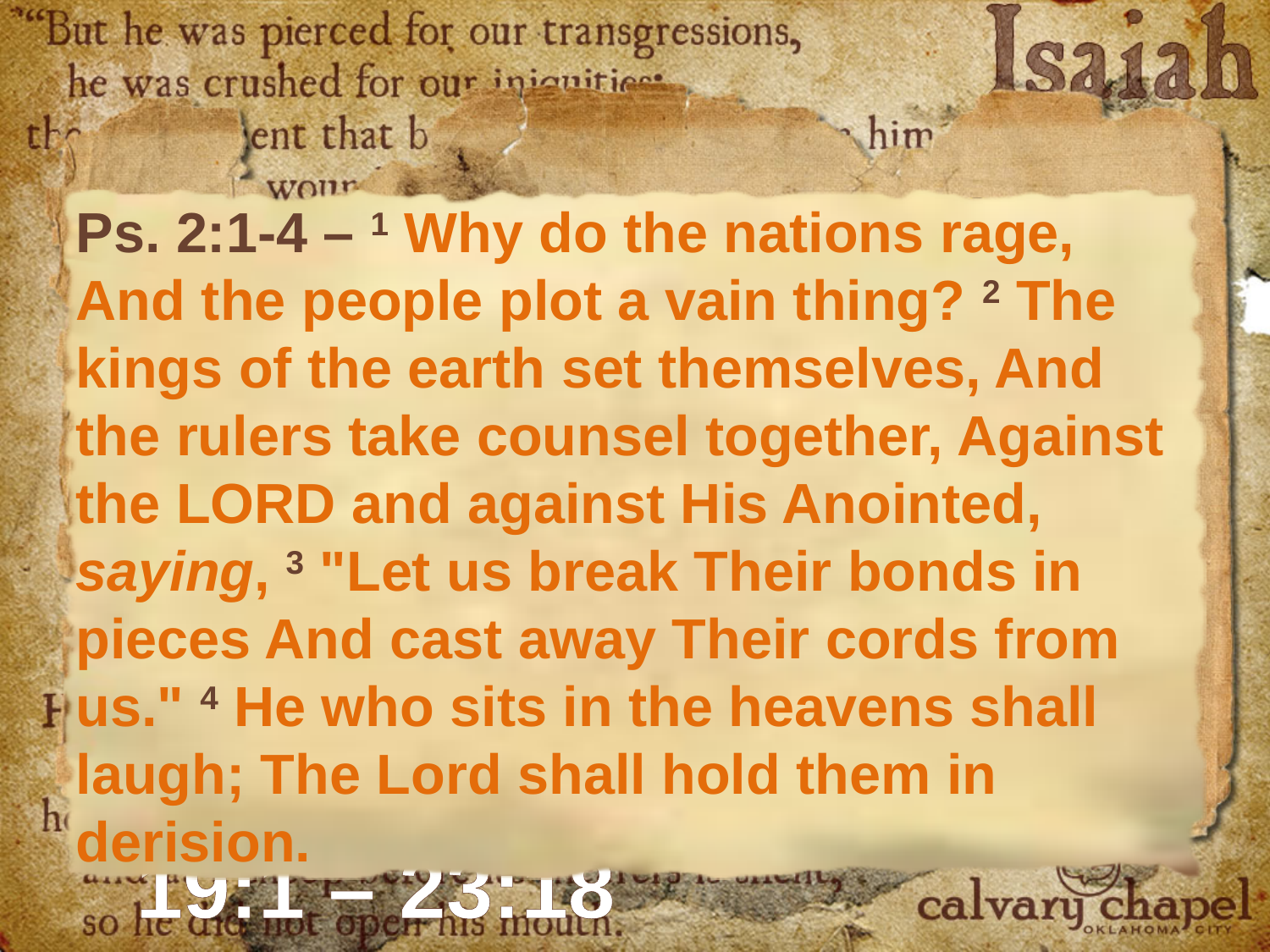

Ps. 2:1-4 – 1 Why do the nations rage, And the people plot a vain thing? 2 The kings of the earth set themselves, And the rulers take counsel together, Against the LORD and against His Anointed, saying, 3 "Let us break Their bonds in pieces And cast away Their cords from us." 4 He who sits in the heavens shall laugh; The Lord shall hold them in derision.
19:1 – 23:18